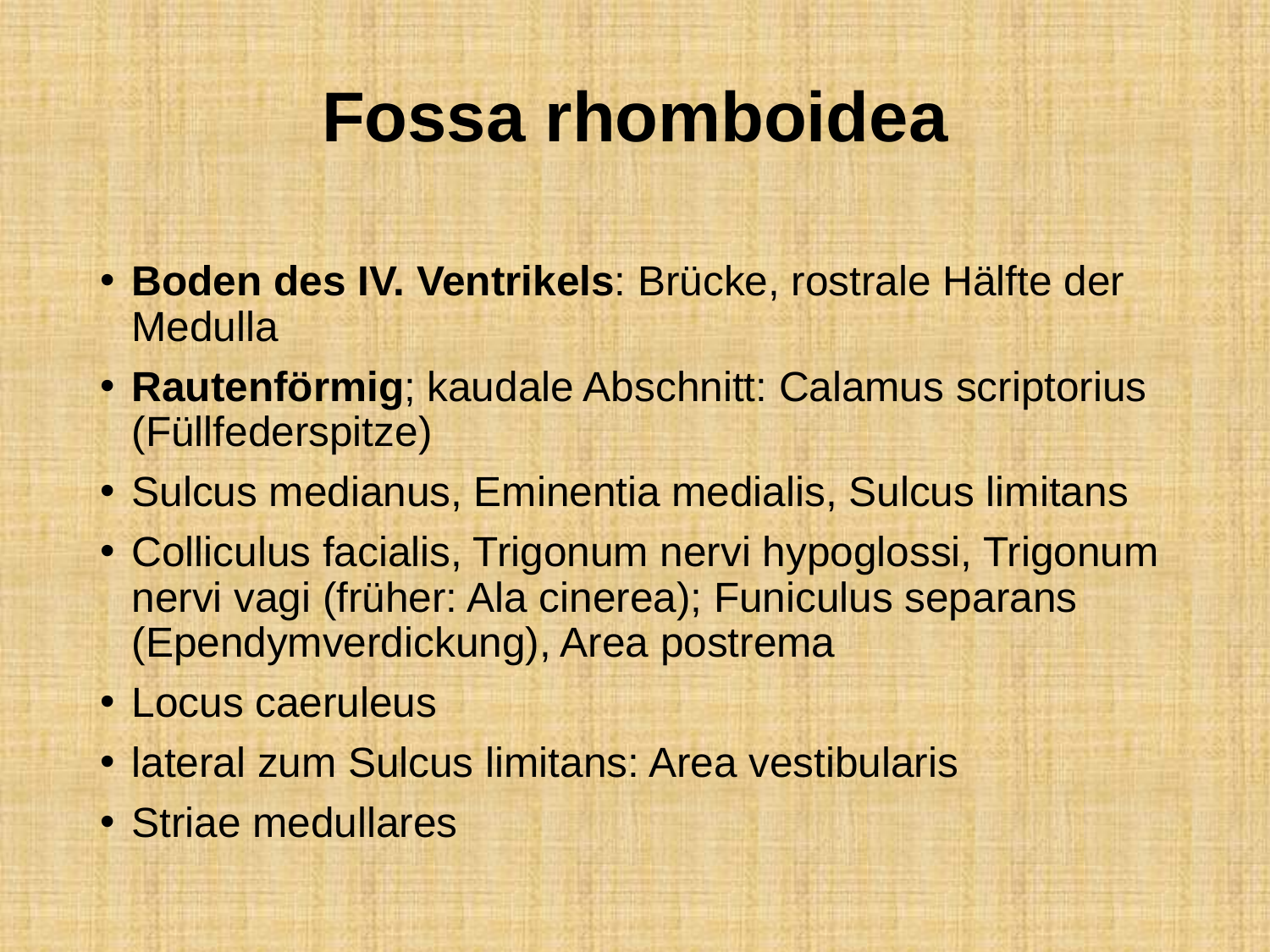

# Fossa rhomboidea
Boden des IV. Ventrikels: Brücke, rostrale Hälfte der Medulla
Rautenförmig; kaudale Abschnitt: Calamus scriptorius (Füllfederspitze)
Sulcus medianus, Eminentia medialis, Sulcus limitans
Colliculus facialis, Trigonum nervi hypoglossi, Trigonum nervi vagi (früher: Ala cinerea); Funiculus separans (Ependymverdickung), Area postrema
Locus caeruleus
lateral zum Sulcus limitans: Area vestibularis
Striae medullares